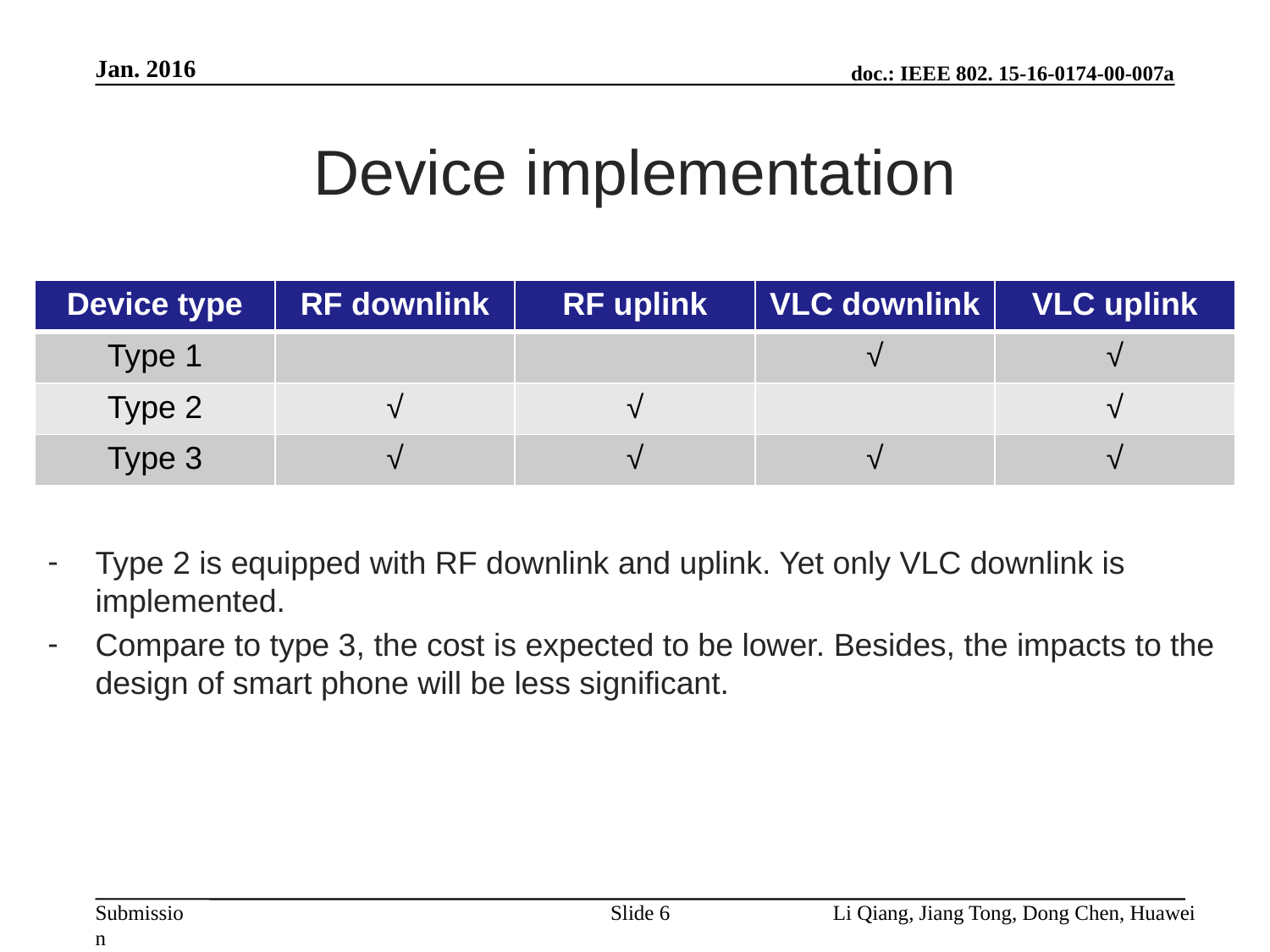

Jan. 2016
# Device implementation
| Device type | RF downlink | RF uplink | VLC downlink | VLC uplink |
| --- | --- | --- | --- | --- |
| Type 1 |  |  | √ | √ |
| Type 2 | √ | √ |  | √ |
| Type 3 | √ | √ | √ | √ |
Type 2 is equipped with RF downlink and uplink. Yet only VLC downlink is implemented.
Compare to type 3, the cost is expected to be lower. Besides, the impacts to the design of smart phone will be less significant.
Slide 6
Li Qiang, Jiang Tong, Dong Chen, Huawei